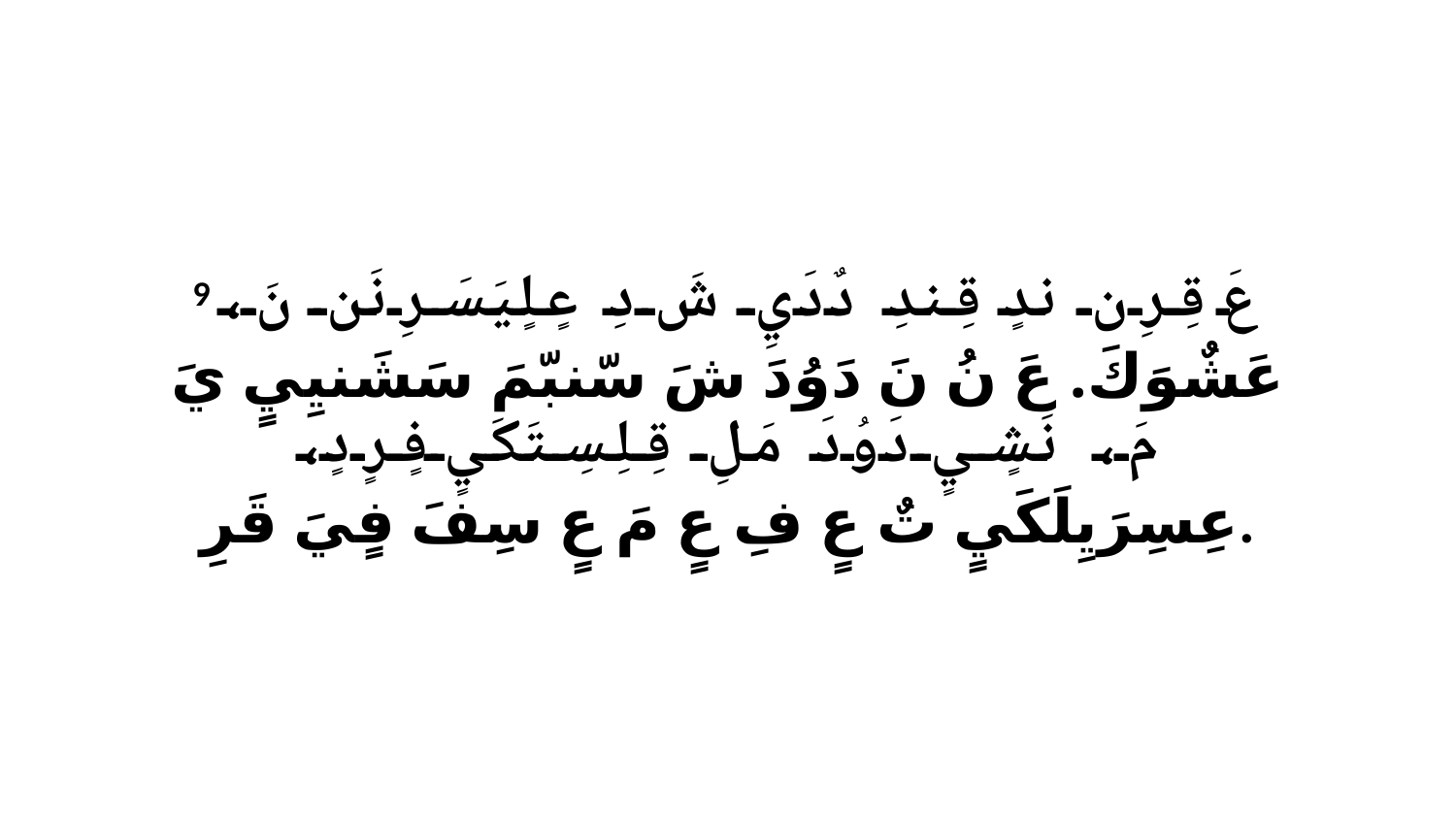

9 عَ قِرِن ندٍ قِندِ دٌدَيِ شَ دِ عٍلٍيَسَرِ نَن نَ، عَشٌوَكَ. عَ نُ نَ دَوُدَ شَ سّنبّمَ سَشَنيِيٍ يَ مَ، نَشٍيٍ دَوُدَ مَلِ قِلِسِتَكَيٍ فٍرٍدٍ، عِسِرَيِلَكَيٍ تٌ عٍ فِ عٍ مَ عٍ سِفَ فٍيَ قَرِ.